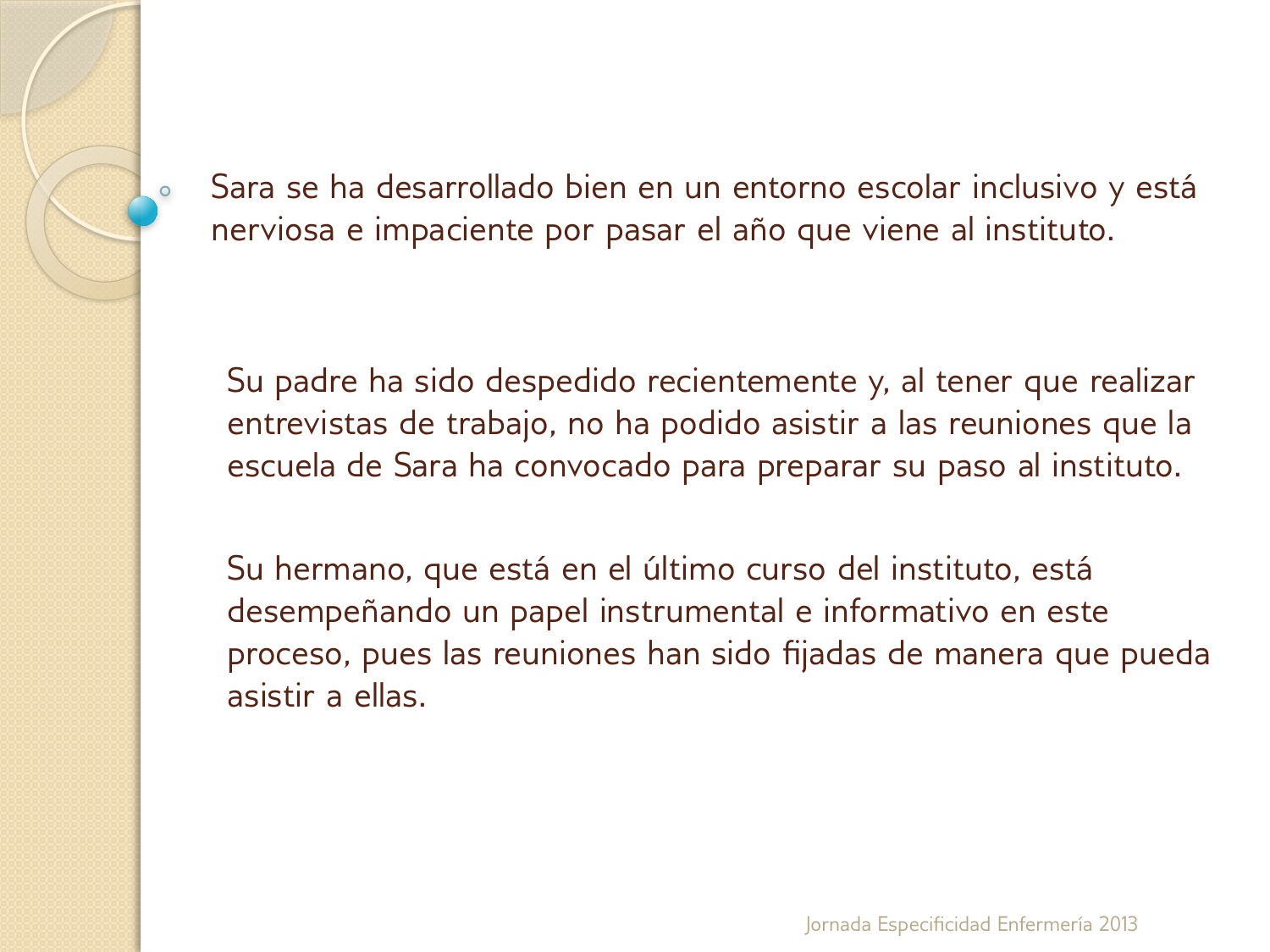

# Sara se ha desarrollado bien en un entorno escolar inclusivo y está nerviosa e impaciente por pasar el año que viene al instituto.
Su padre ha sido despedido recientemente y, al tener que realizar entrevistas de trabajo, no ha podido asistir a las reuniones que la escuela de Sara ha convocado para preparar su paso al instituto.
Su hermano, que está en el último curso del instituto, está desempeñando un papel instrumental e informativo en este proceso, pues las reuniones han sido fijadas de manera que pueda asistir a ellas.
Jornada Especificidad Enfermería 2013